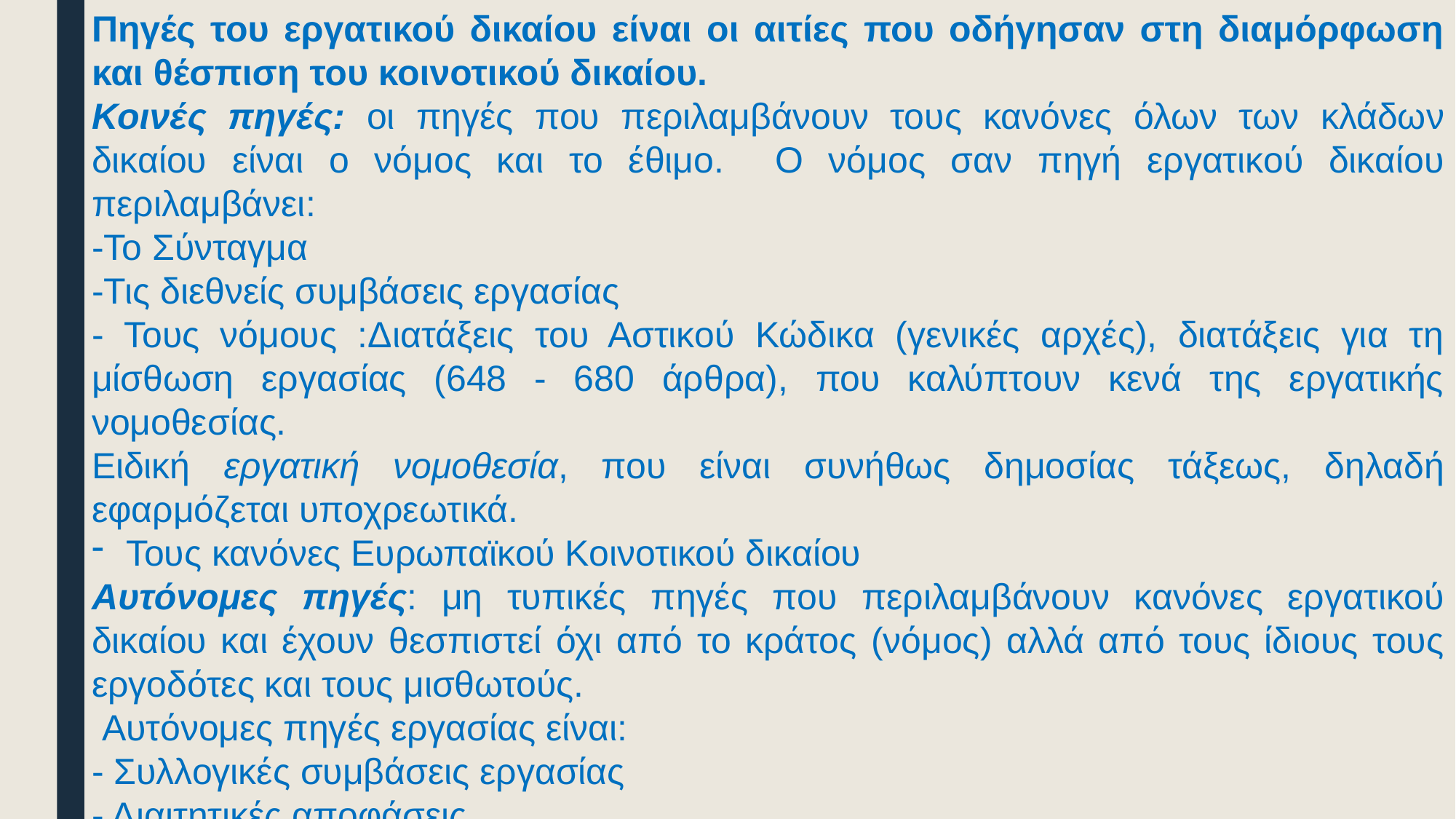

Πηγές του εργατικού δικαίου είναι οι αιτίες που οδήγησαν στη διαμόρφωση και θέσπιση του κοινοτικού δικαίου.
Κοινές πηγές: οι πηγές που περιλαμβάνουν τους κανόνες όλων των κλάδων δικαίου είναι ο νόμος και το έθιμο.  Ο νόμος σαν πηγή εργατικού δικαίου περιλαμβάνει:
-Το Σύνταγμα
-Τις διεθνείς συμβάσεις εργασίας
- Τους νόμους :Διατάξεις του Αστικού Κώδικα (γενικές αρχές), διατάξεις για τη μίσθωση εργασίας (648 - 680 άρθρα), που καλύπτουν κενά της εργατικής νομοθεσίας.
Ειδική εργατική νομοθεσία, που είναι συνήθως δημοσίας τάξεως, δηλαδή εφαρμόζεται υποχρεωτικά.
Τους κανόνες Ευρωπαϊκού Κοινοτικού δικαίου
Αυτόνομες πηγές: μη τυπικές πηγές που περιλαμβάνουν κανόνες εργατικού δικαίου και έχουν θεσπιστεί όχι από το κράτος (νόμος) αλλά από τους ίδιους τους εργοδότες και τους μισθωτούς.
 Αυτόνομες πηγές εργασίας είναι:
- Συλλογικές συμβάσεις εργασίας
- Διαιτητικές αποφάσεις
- Κανονισμοί εργασίας